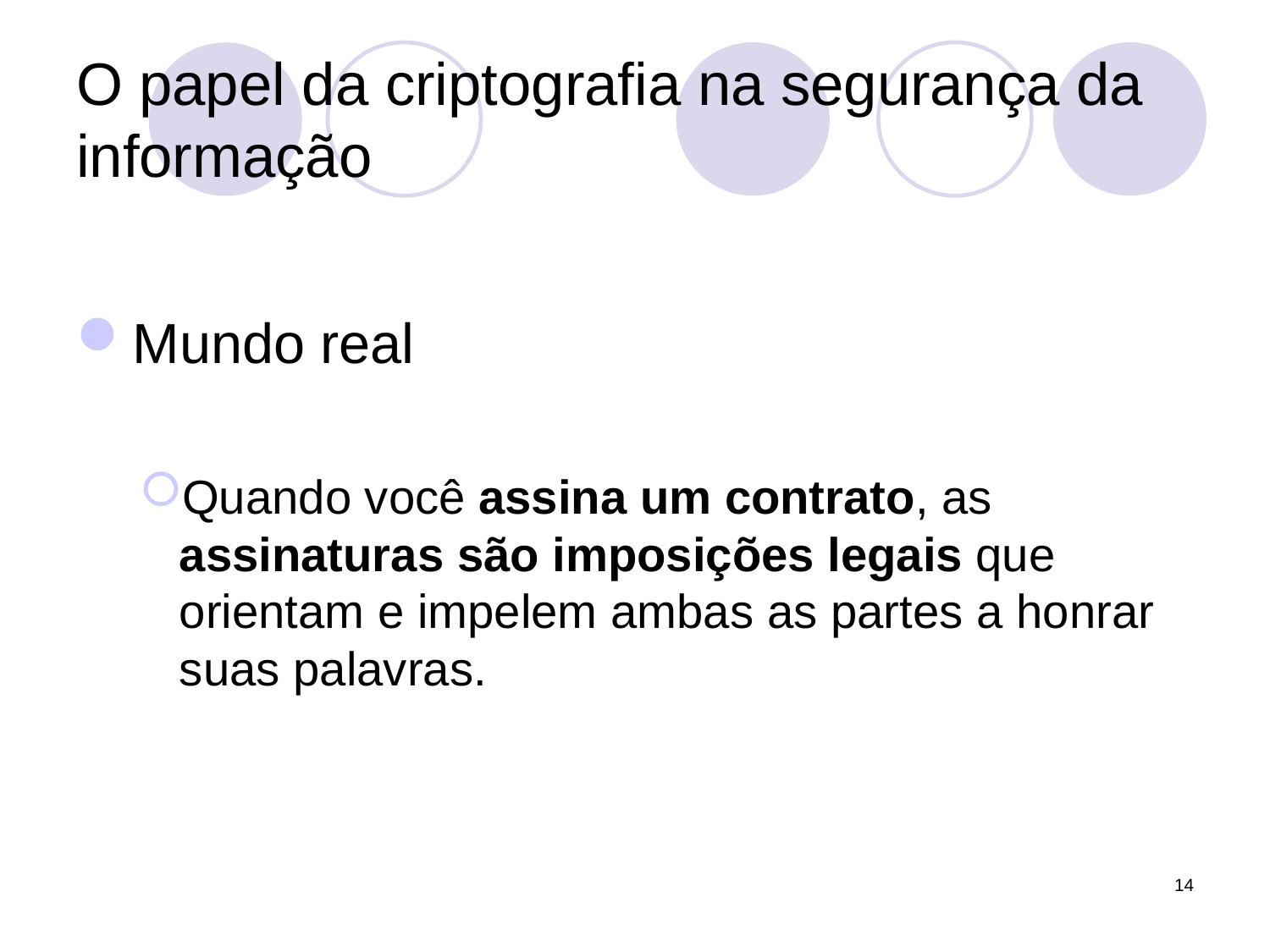

# O papel da criptografia na segurança da informação

Mundo real

Quando você assina um contrato, as assinaturas são imposições legais que orientam e impelem ambas as partes a honrar suas palavras.
14